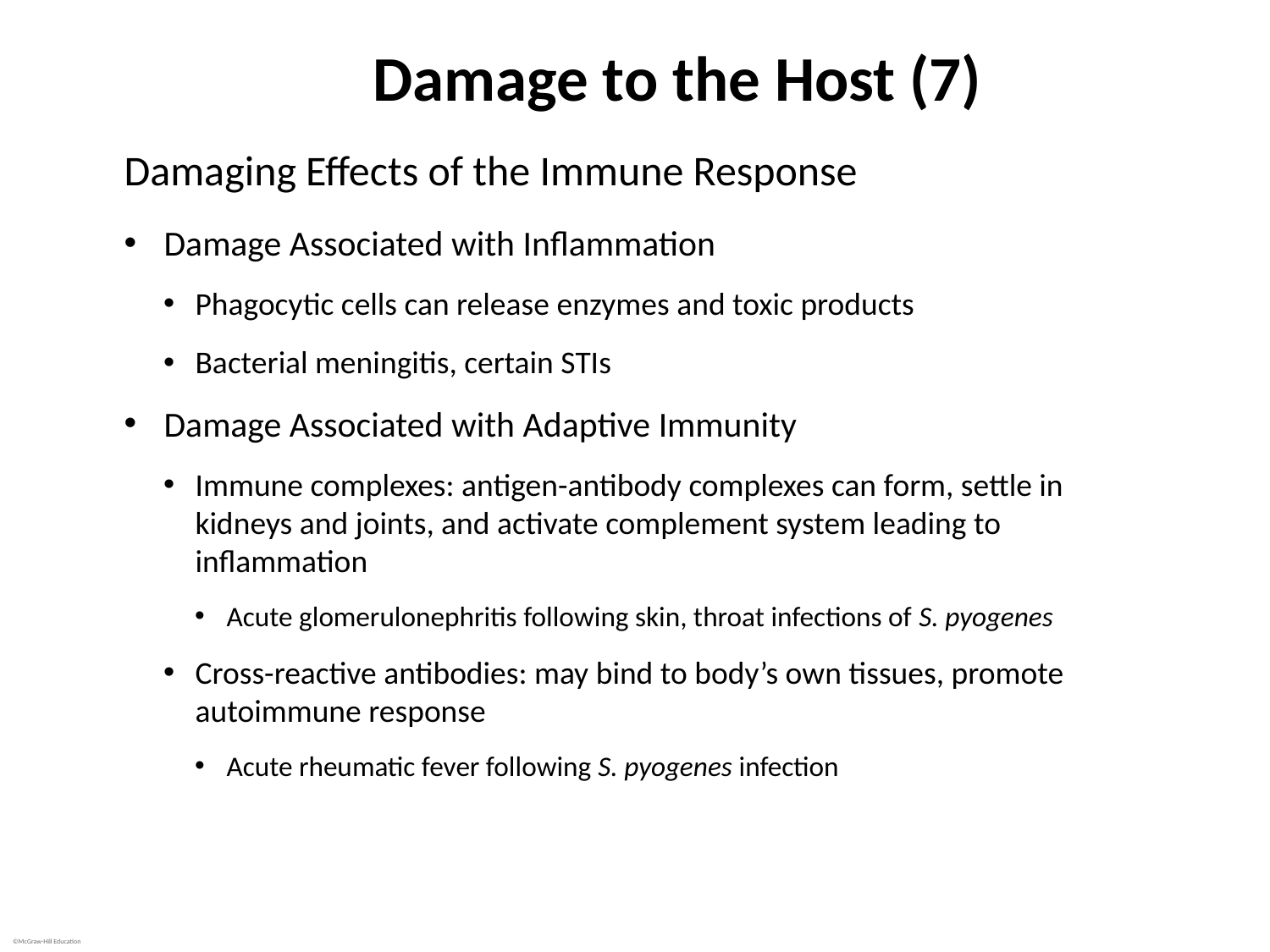

# Damage to the Host (7)
Damaging Effects of the Immune Response
Damage Associated with Inflammation
Phagocytic cells can release enzymes and toxic products
Bacterial meningitis, certain STIs
Damage Associated with Adaptive Immunity
Immune complexes: antigen-antibody complexes can form, settle in kidneys and joints, and activate complement system leading to inflammation
Acute glomerulonephritis following skin, throat infections of S. pyogenes
Cross-reactive antibodies: may bind to body’s own tissues, promote autoimmune response
Acute rheumatic fever following S. pyogenes infection